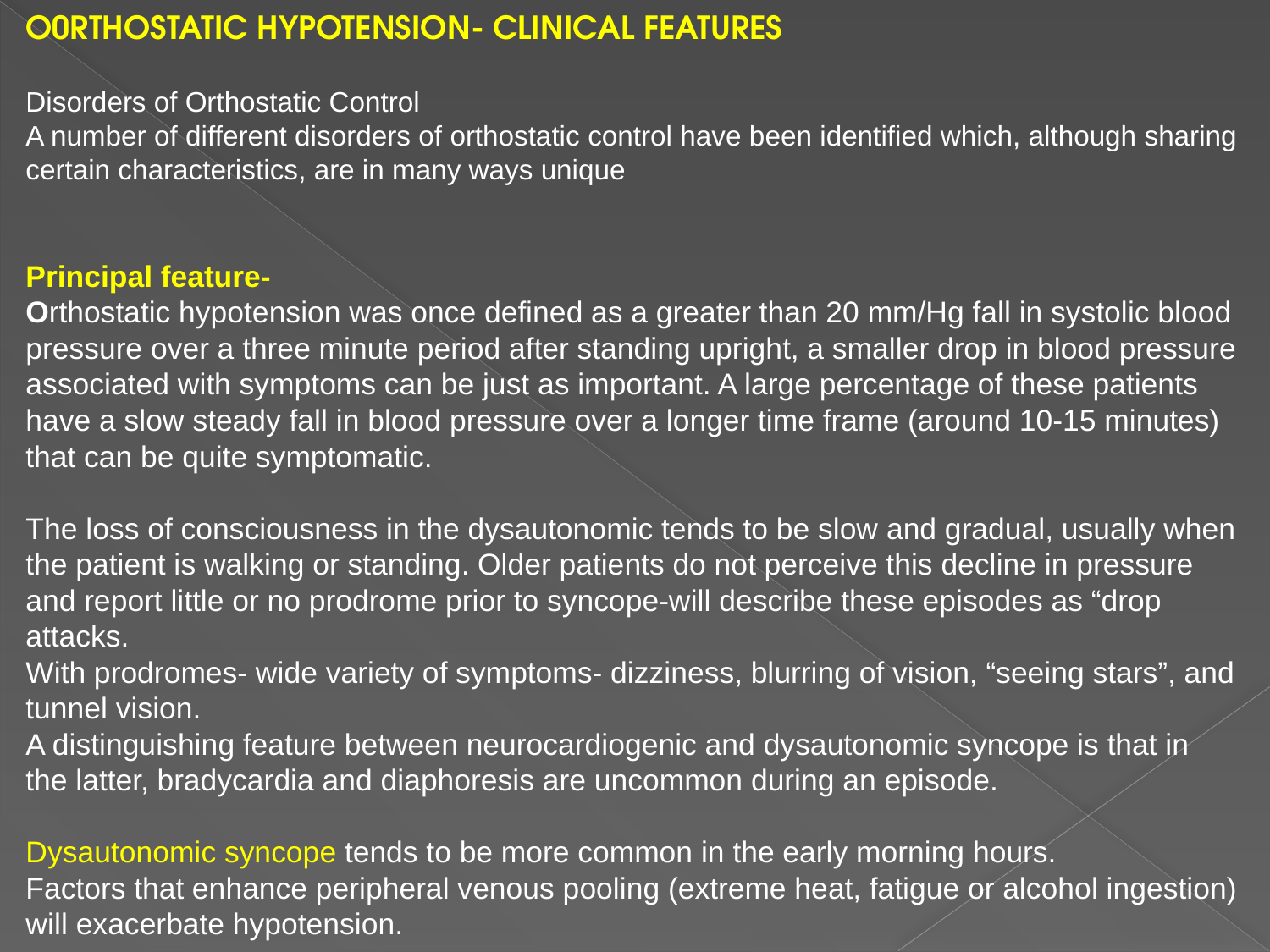

O0RTHOSTATIC HYPOTENSION- Clinical Features

Disorders of Orthostatic Control
A number of different disorders of orthostatic control have been identified which, although sharing certain characteristics, are in many ways unique

Principal feature-
Orthostatic hypotension was once defined as a greater than 20 mm/Hg fall in systolic blood pressure over a three minute period after standing upright, a smaller drop in blood pressure associated with symptoms can be just as important. A large percentage of these patients have a slow steady fall in blood pressure over a longer time frame (around 10-15 minutes) that can be quite symptomatic.

The loss of consciousness in the dysautonomic tends to be slow and gradual, usually when the patient is walking or standing. Older patients do not perceive this decline in pressure and report little or no prodrome prior to syncope-will describe these episodes as “drop attacks.
With prodromes- wide variety of symptoms- dizziness, blurring of vision, “seeing stars”, and tunnel vision.
A distinguishing feature between neurocardiogenic and dysautonomic syncope is that in the latter, bradycardia and diaphoresis are uncommon during an episode.

Dysautonomic syncope tends to be more common in the early morning hours.
Factors that enhance peripheral venous pooling (extreme heat, fatigue or alcohol ingestion) will exacerbate hypotension.